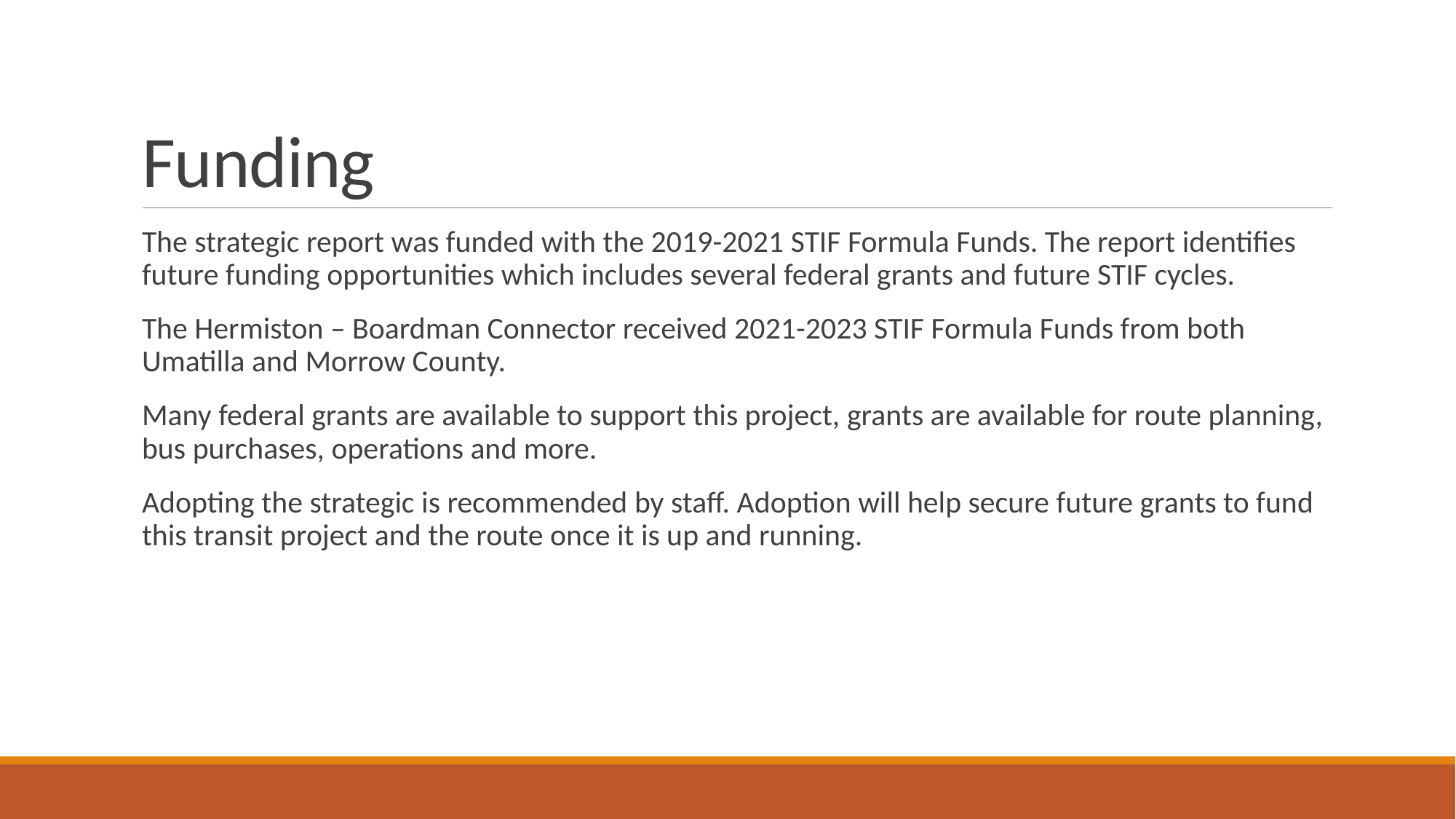

# Funding
The strategic report was funded with the 2019-2021 STIF Formula Funds. The report identifies future funding opportunities which includes several federal grants and future STIF cycles.
The Hermiston – Boardman Connector received 2021-2023 STIF Formula Funds from both Umatilla and Morrow County.
Many federal grants are available to support this project, grants are available for route planning, bus purchases, operations and more.
Adopting the strategic is recommended by staff. Adoption will help secure future grants to fund this transit project and the route once it is up and running.